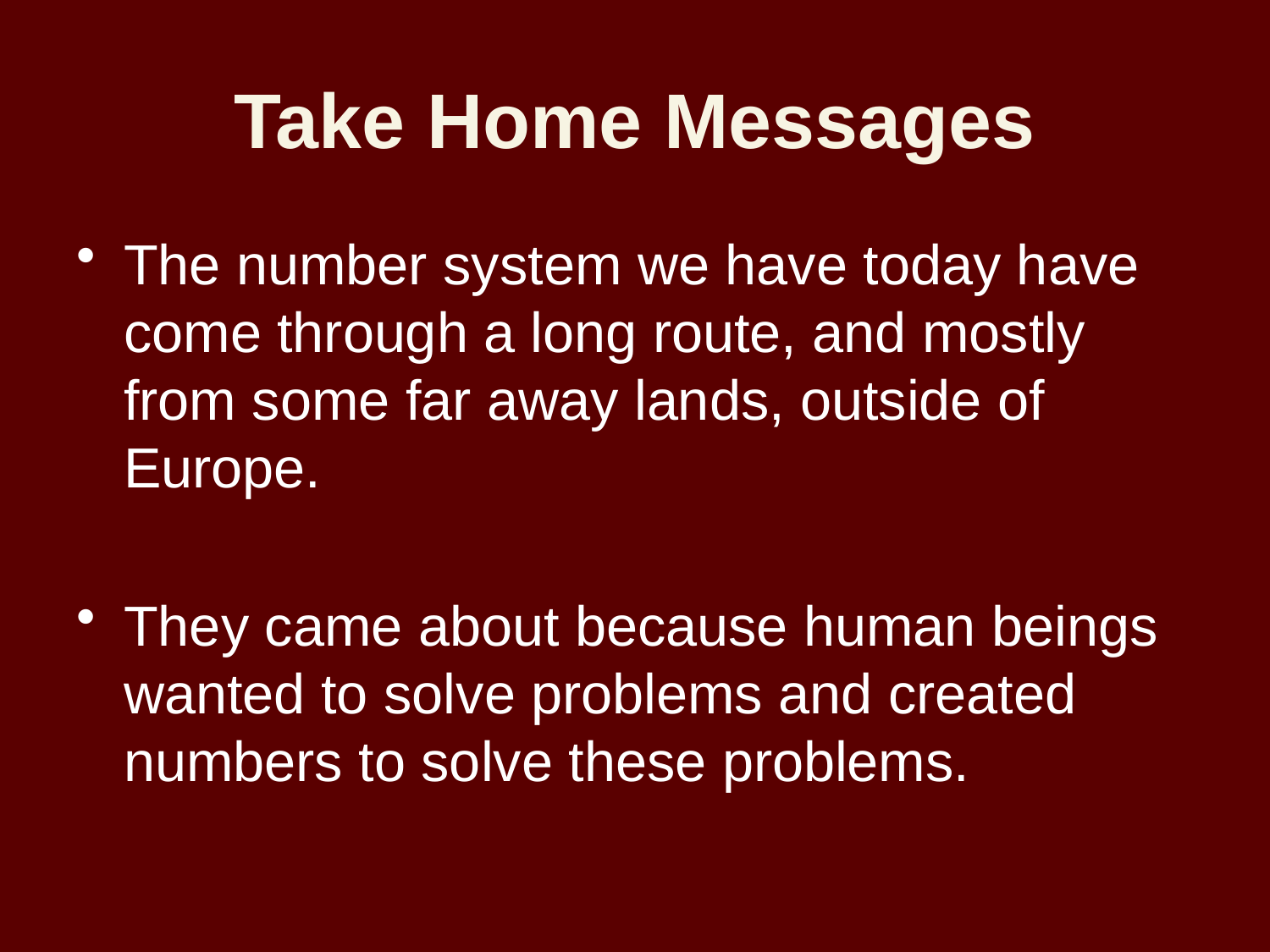

# Take Home Messages
The number system we have today have come through a long route, and mostly from some far away lands, outside of Europe.

They came about because human beings wanted to solve problems and created numbers to solve these problems.